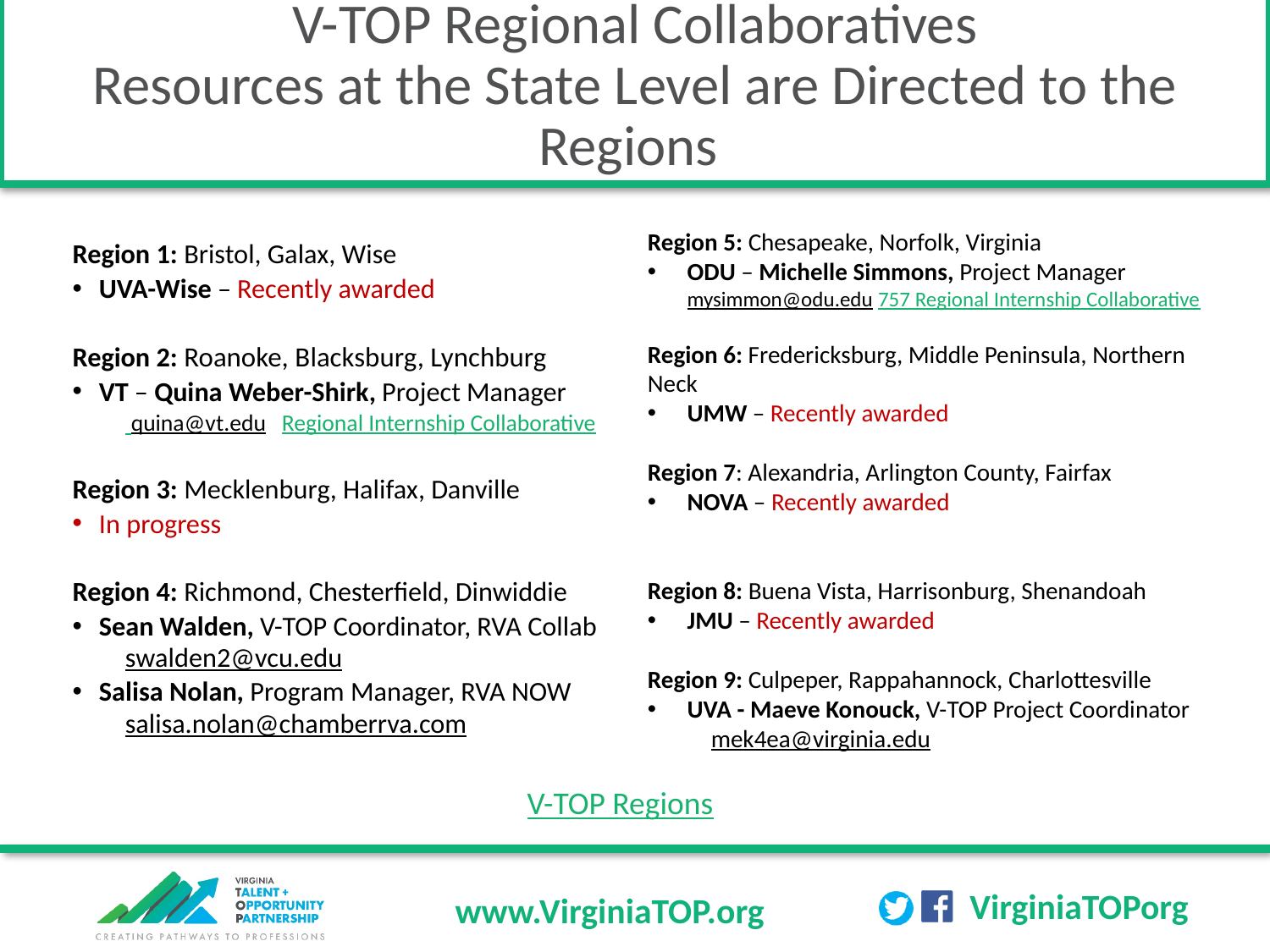

# V-TOP Regional Collaboratives Resources at the State Level are Directed to the Regions

Region 5: Chesapeake, Norfolk, Virginia
ODU – Michelle Simmons, Project Manager mysimmon@odu.edu 757 Regional Internship Collaborative

Region 6: Fredericksburg, Middle Peninsula, Northern Neck
UMW – Recently awarded

Region 7: Alexandria, Arlington County, Fairfax
NOVA – Recently awarded

Region 8: Buena Vista, Harrisonburg, Shenandoah
JMU – Recently awarded

Region 9: Culpeper, Rappahannock, Charlottesville
UVA - Maeve Konouck, V-TOP Project Coordinator
mek4ea@virginia.edu

Region 1: Bristol, Galax, Wise
UVA-Wise – Recently awarded

Region 2: Roanoke, Blacksburg, Lynchburg
VT – Quina Weber-Shirk, Project Manager
 quina@vt.edu   Regional Internship Collaborative

Region 3: Mecklenburg, Halifax, Danville
In progress

Region 4: Richmond, Chesterfield, Dinwiddie
Sean Walden, V-TOP Coordinator, RVA Collab
swalden2@vcu.edu
Salisa Nolan, Program Manager, RVA NOW
salisa.nolan@chamberrva.com

V-TOP Regions